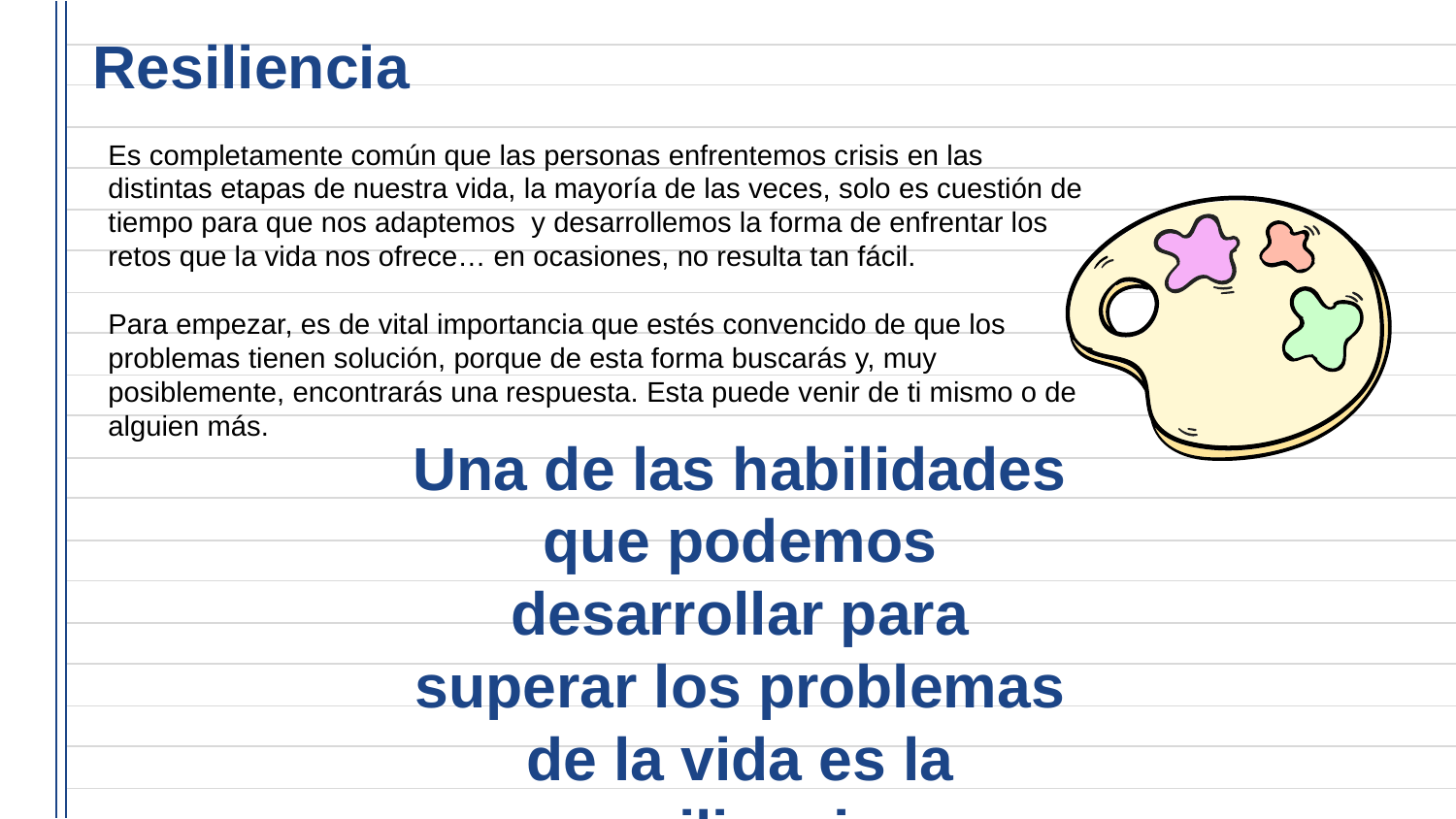

# Resiliencia
Es completamente común que las personas enfrentemos crisis en las distintas etapas de nuestra vida, la mayoría de las veces, solo es cuestión de tiempo para que nos adaptemos  y desarrollemos la forma de enfrentar los retos que la vida nos ofrece… en ocasiones, no resulta tan fácil.

Para empezar, es de vital importancia que estés convencido de que los problemas tienen solución, porque de esta forma buscarás y, muy posiblemente, encontrarás una respuesta. Esta puede venir de ti mismo o de alguien más.

Una de las habilidades que podemos desarrollar para superar los problemas de la vida es la resiliencia.